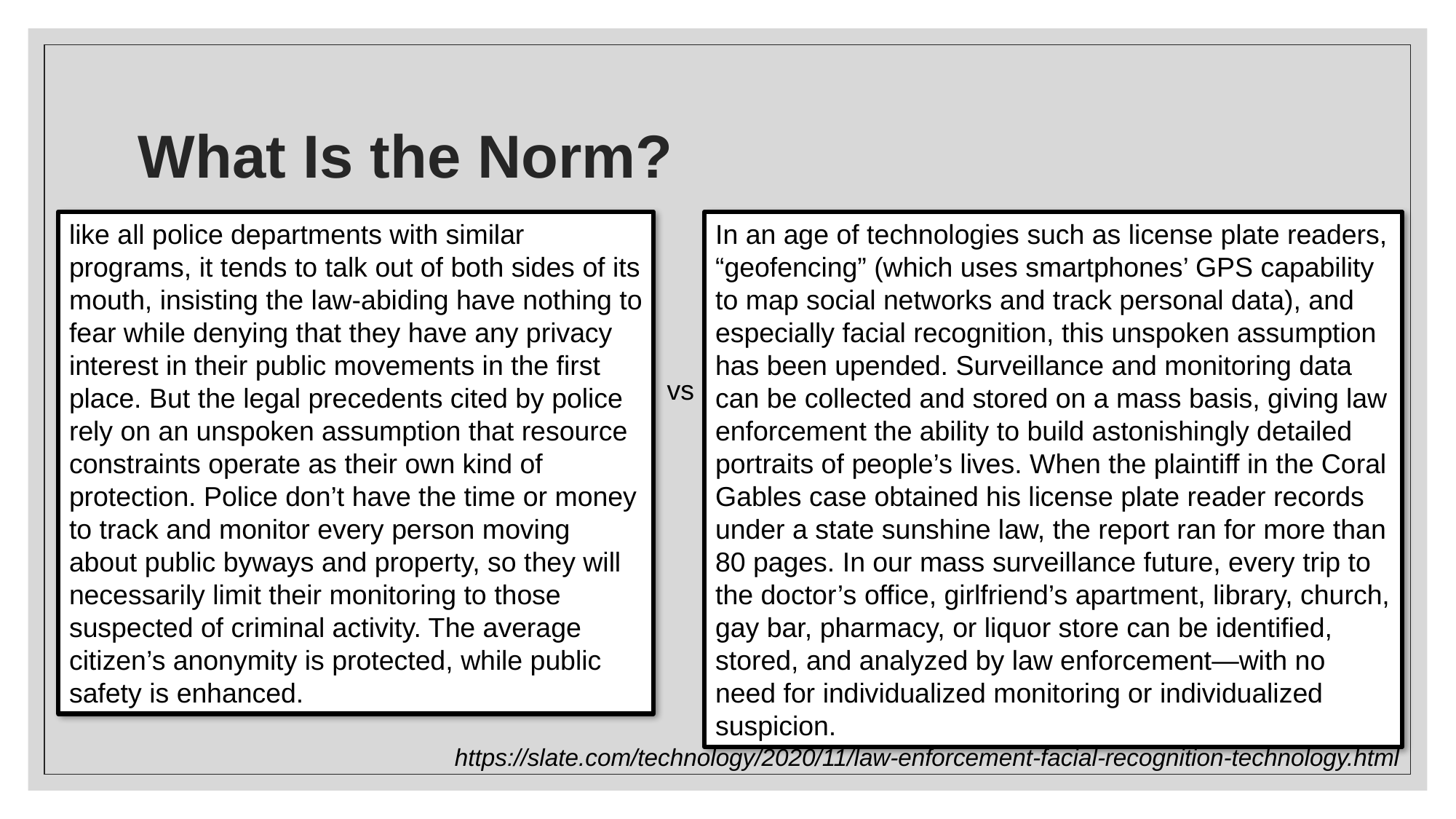

# What Is the Norm?
like all police departments with similar programs, it tends to talk out of both sides of its mouth, insisting the law-abiding have nothing to fear while denying that they have any privacy interest in their public movements in the first place. But the legal precedents cited by police rely on an unspoken assumption that resource constraints operate as their own kind of protection. Police don’t have the time or money to track and monitor every person moving about public byways and property, so they will necessarily limit their monitoring to those suspected of criminal activity. The average citizen’s anonymity is protected, while public safety is enhanced.
In an age of technologies such as license plate readers, “geofencing” (which uses smartphones’ GPS capability to map social networks and track personal data), and especially facial recognition, this unspoken assumption has been upended. Surveillance and monitoring data can be collected and stored on a mass basis, giving law enforcement the ability to build astonishingly detailed portraits of people’s lives. When the plaintiff in the Coral Gables case obtained his license plate reader records under a state sunshine law, the report ran for more than 80 pages. In our mass surveillance future, every trip to the doctor’s office, girlfriend’s apartment, library, church, gay bar, pharmacy, or liquor store can be identified, stored, and analyzed by law enforcement—with no need for individualized monitoring or individualized suspicion.
vs
https://slate.com/technology/2020/11/law-enforcement-facial-recognition-technology.html